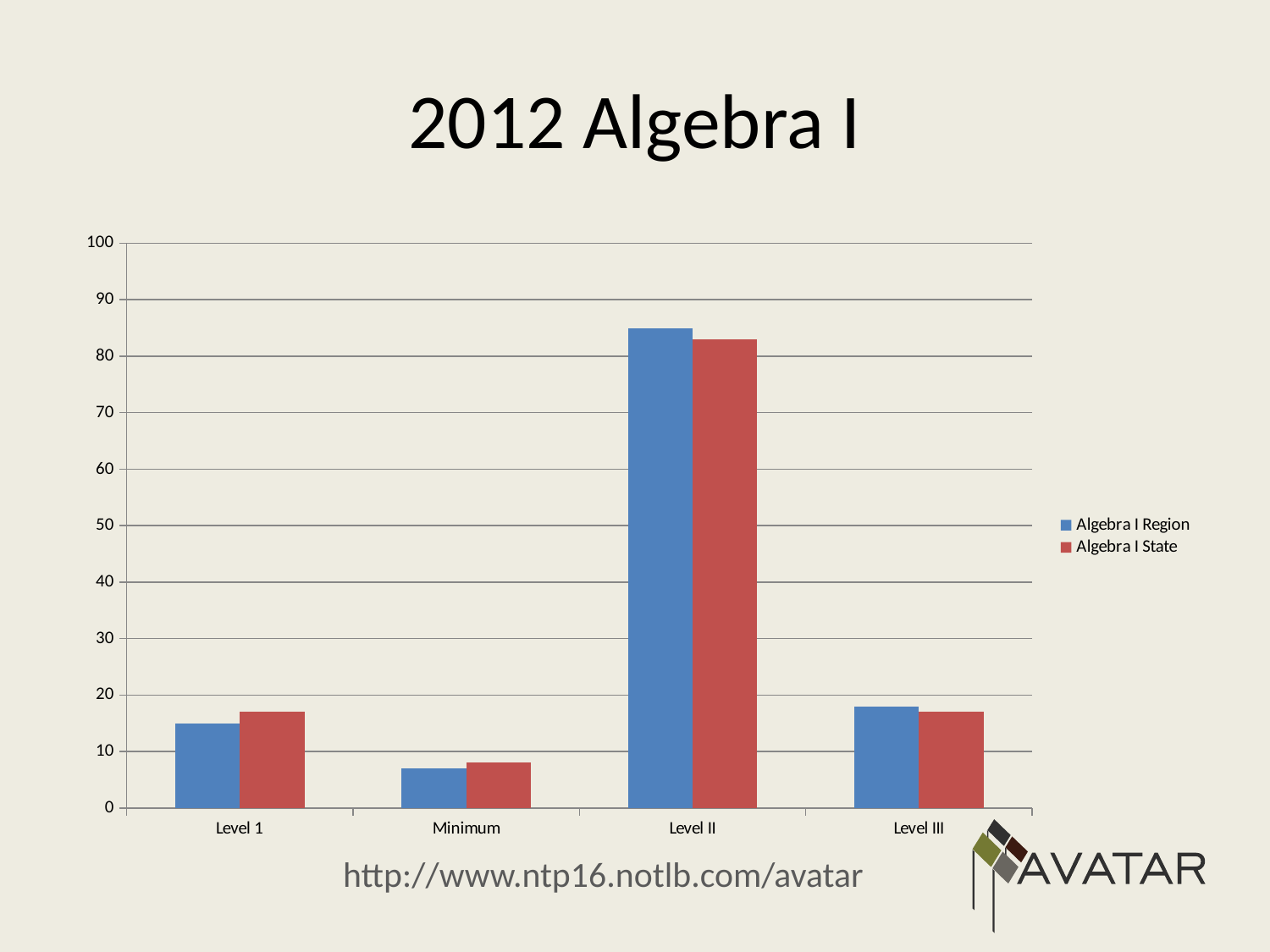

# 2012 Algebra I

### Chart

| Category | Algebra I Region | Algebra I State |
|---|---|---|
| Level 1 | 15.0 | 17.0 |
| Minimum | 7.0 | 8.0 |
| Level II | 85.0 | 83.0 |
| Level III | 18.0 | 17.0 |